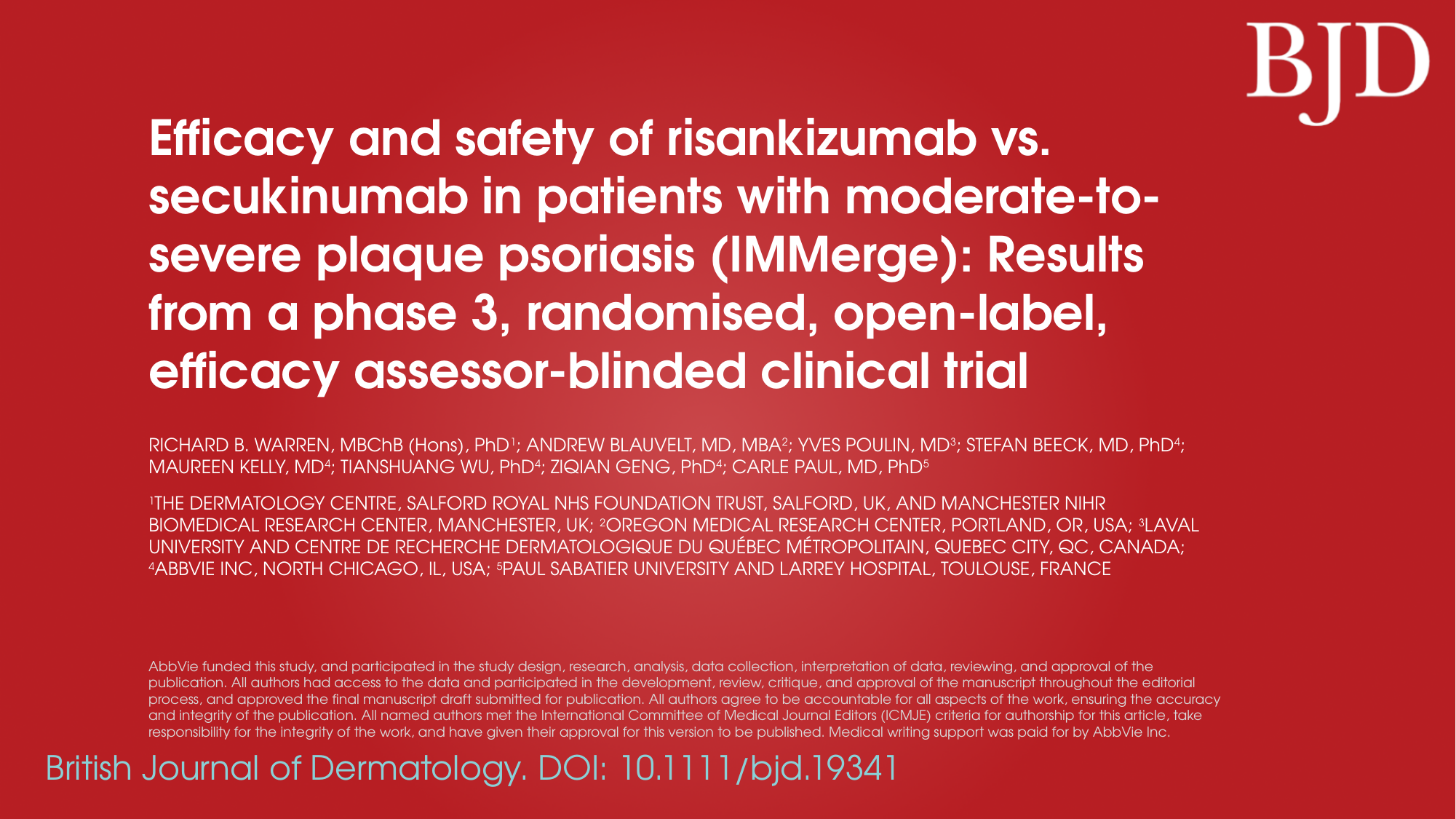

# Efficacy and safety of risankizumab vs. secukinumab in patients with moderate-to-severe plaque psoriasis (IMMerge): Results from a phase 3, randomised, open-label, efficacy assessor-blinded clinical trial
RICHARD B. WARREN, MBChB (Hons), PhD1; ANDREW BLAUVELT, MD, MBA2; YVES POULIN, MD3; STEFAN BEECK, MD, PhD4; MAUREEN KELLY, MD4; TIANSHUANG WU, PhD4; ZIQIAN GENG, PhD4; CARLE PAUL, MD, PhD5
1THE DERMATOLOGY CENTRE, SALFORD ROYAL NHS FOUNDATION TRUST, SALFORD, UK, AND MANCHESTER NIHR BIOMEDICAL RESEARCH CENTER, MANCHESTER, UK; 2OREGON MEDICAL RESEARCH CENTER, PORTLAND, OR, USA; 3LAVAL UNIVERSITY AND CENTRE DE RECHERCHE DERMATOLOGIQUE DU QUÉBEC MÉTROPOLITAIN, QUEBEC CITY, QC, CANADA; 4ABBVIE INC, NORTH CHICAGO, IL, USA; 5PAUL SABATIER UNIVERSITY AND LARREY HOSPITAL, TOULOUSE, FRANCE
AbbVie funded this study, and participated in the study design, research, analysis, data collection, interpretation of data, reviewing, and approval of the publication. All authors had access to the data and participated in the development, review, critique, and approval of the manuscript throughout the editorial process, and approved the final manuscript draft submitted for publication. All authors agree to be accountable for all aspects of the work, ensuring the accuracy and integrity of the publication. All named authors met the International Committee of Medical Journal Editors (ICMJE) criteria for authorship for this article, take responsibility for the integrity of the work, and have given their approval for this version to be published. Medical writing support was paid for by AbbVie Inc.